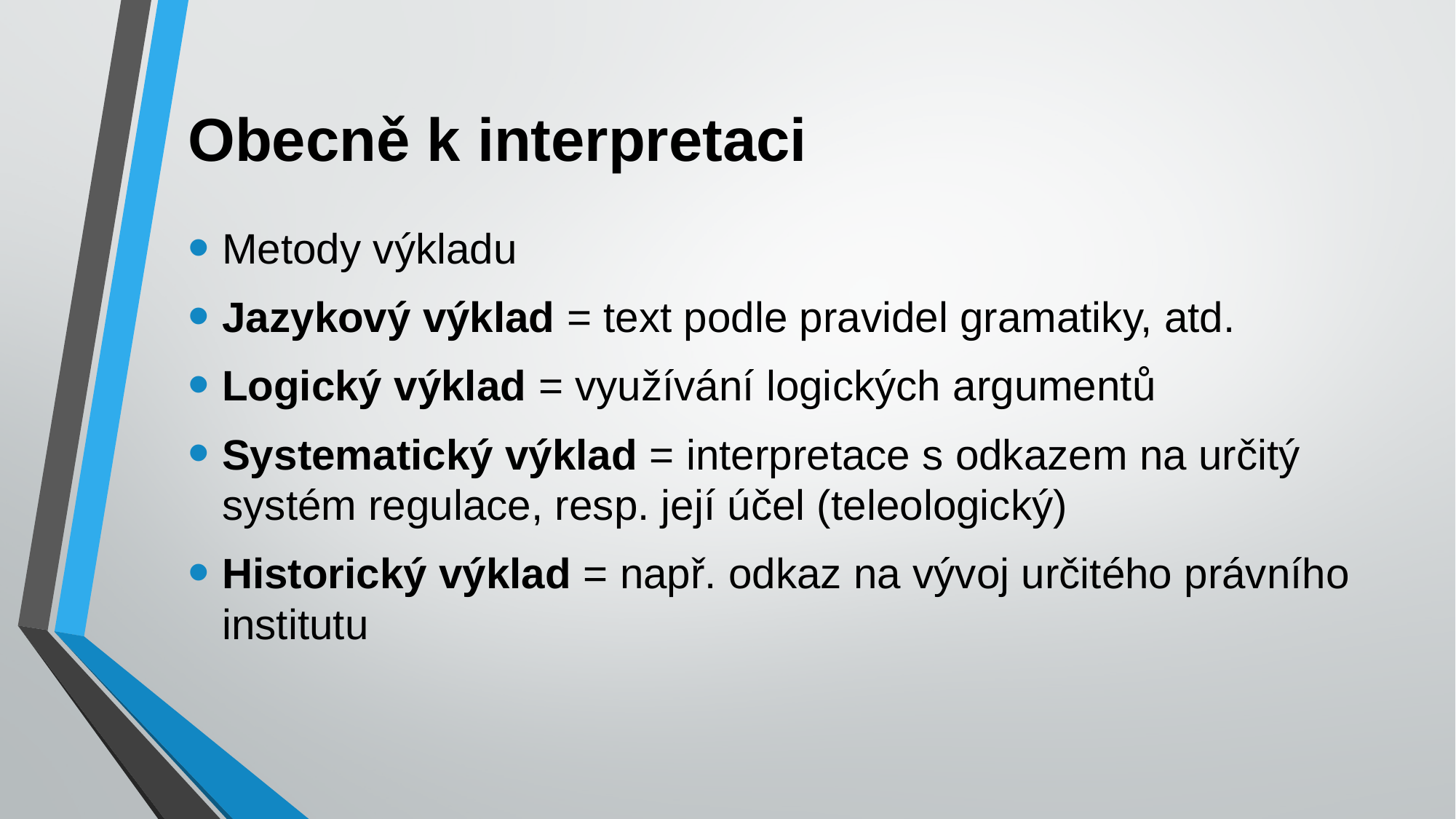

# Obecně k interpretaci
Metody výkladu
Jazykový výklad = text podle pravidel gramatiky, atd.
Logický výklad = využívání logických argumentů
Systematický výklad = interpretace s odkazem na určitý systém regulace, resp. její účel (teleologický)
Historický výklad = např. odkaz na vývoj určitého právního institutu